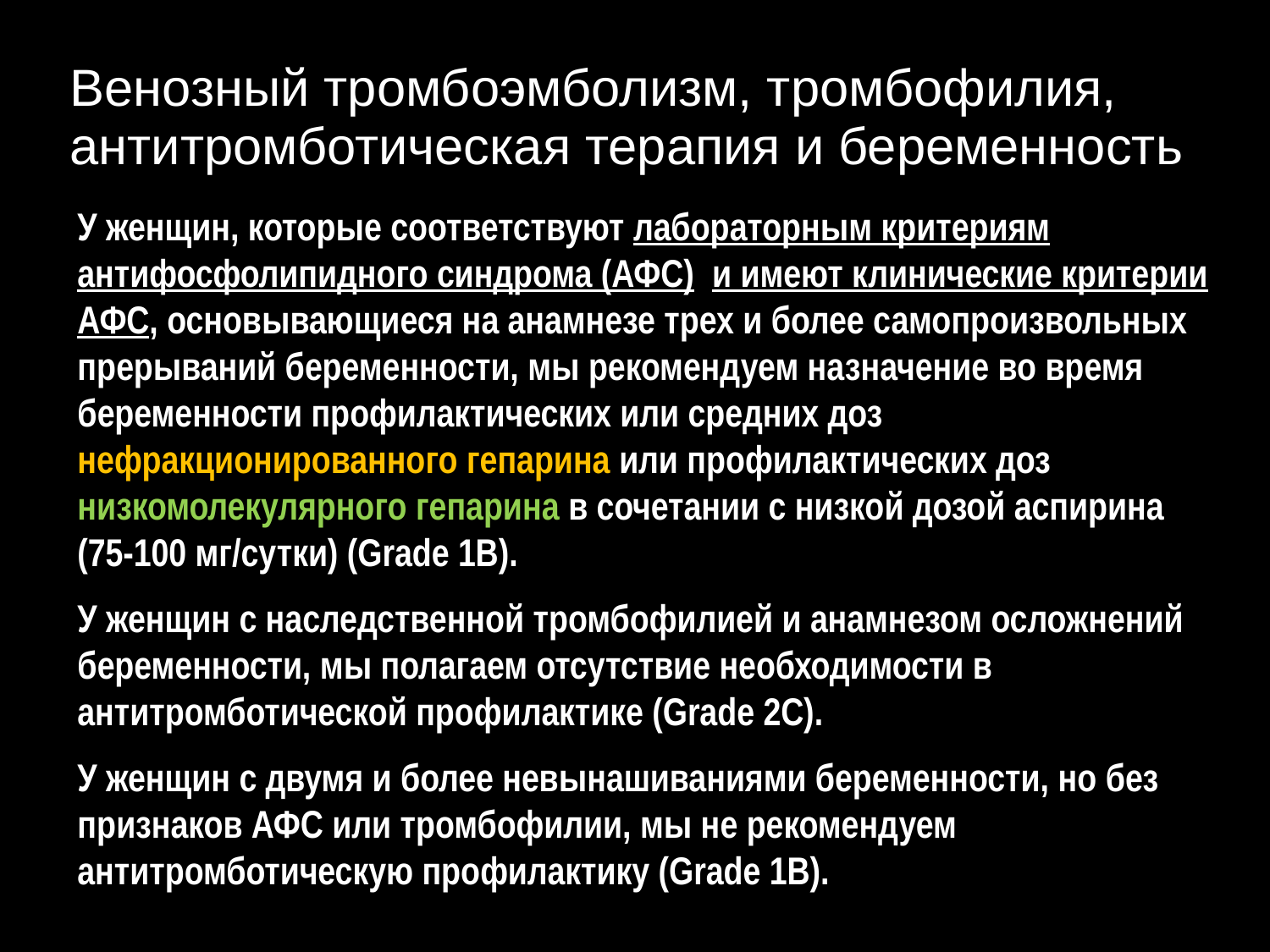

# Венозный тромбоэмболизм, тромбофилия, антитромботическая терапия и беременность
У женщин, которые соответствуют лабораторным критериям антифосфолипидного синдрома (АФС)  и имеют клинические критерии АФС, основывающиеся на анамнезе трех и более самопроизвольных прерываний беременности, мы рекомендуем назначение во время беременности профилактических или средних доз нефракционированного гепарина или профилактических доз низкомолекулярного гепарина в сочетании с низкой дозой аспирина (75-100 мг/сутки) (Grade 1B).
У женщин с наследственной тромбофилией и анамнезом осложнений беременности, мы полагаем отсутствие необходимости в антитромботической профилактике (Grade 2C).
У женщин с двумя и более невынашиваниями беременности, но без признаков АФС или тромбофилии, мы не рекомендуем антитромботическую профилактику (Grade 1B).